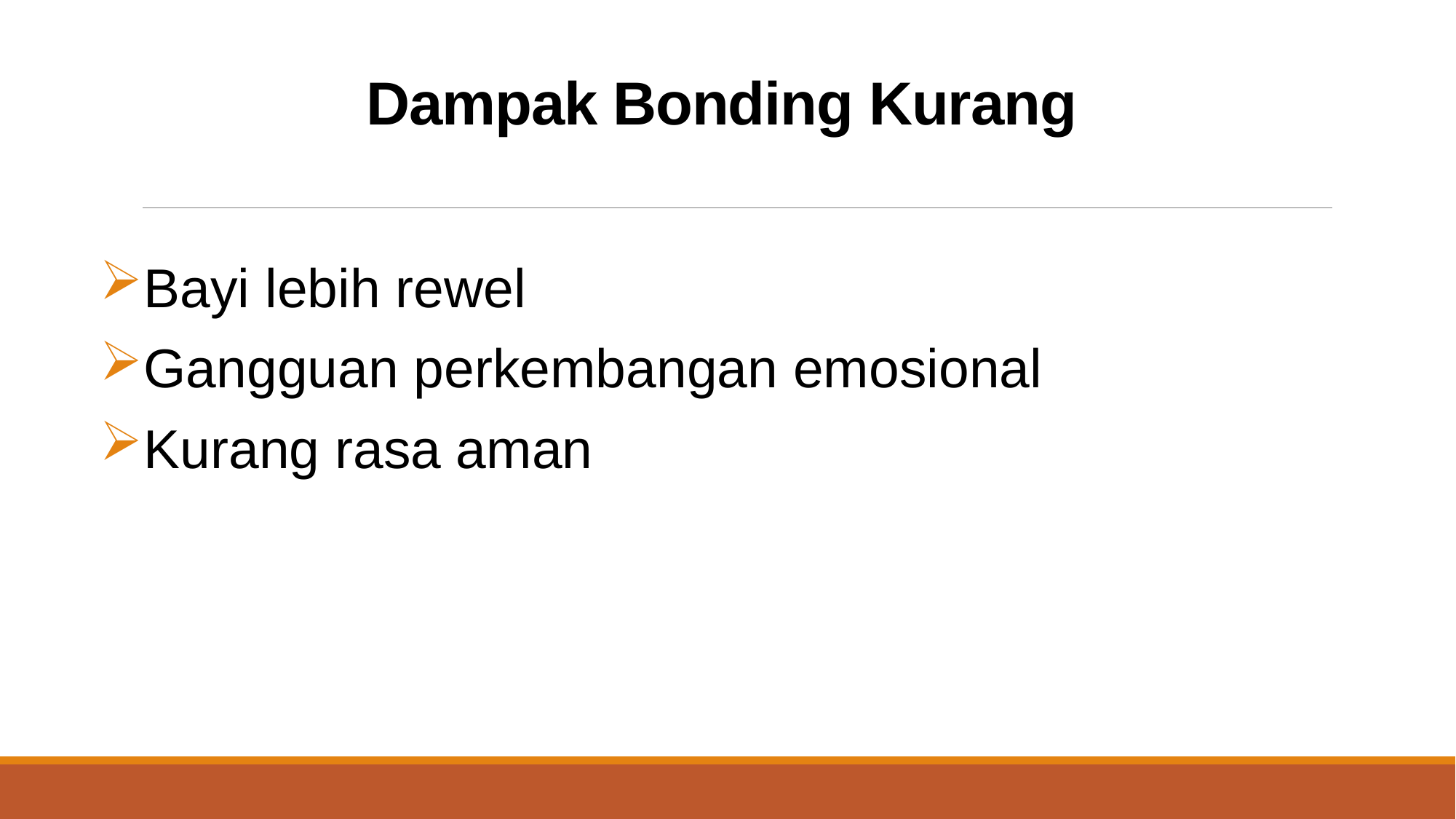

# Dampak Bonding Kurang
Bayi lebih rewel
Gangguan perkembangan emosional
Kurang rasa aman